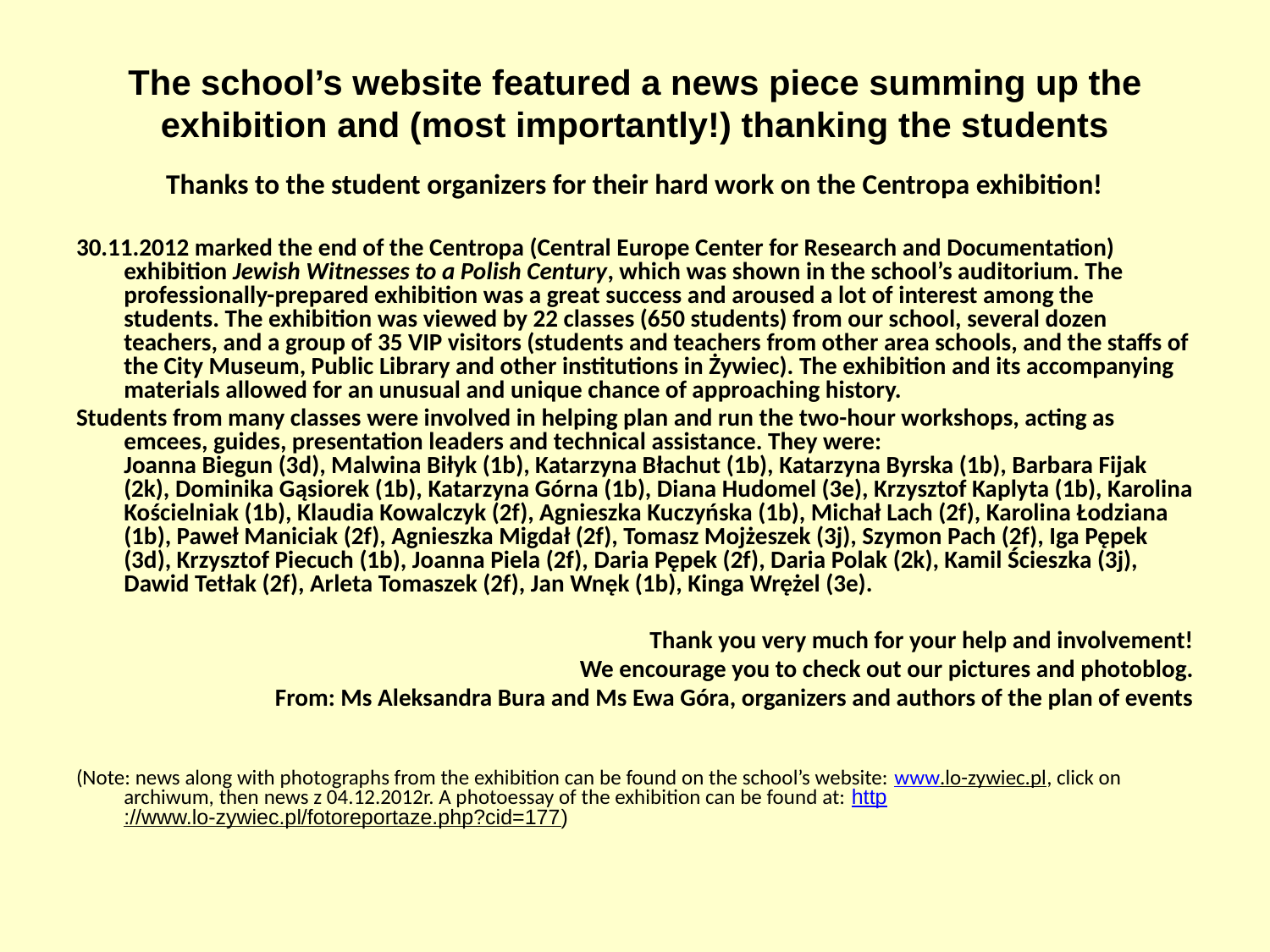

# The school’s website featured a news piece summing up the exhibition and (most importantly!) thanking the students
Thanks to the student organizers for their hard work on the Centropa exhibition!

30.11.2012 marked the end of the Centropa (Central Europe Center for Research and Documentation) exhibition Jewish Witnesses to a Polish Century, which was shown in the school’s auditorium. The professionally-prepared exhibition was a great success and aroused a lot of interest among the students. The exhibition was viewed by 22 classes (650 students) from our school, several dozen teachers, and a group of 35 VIP visitors (students and teachers from other area schools, and the staffs of the City Museum, Public Library and other institutions in Żywiec). The exhibition and its accompanying materials allowed for an unusual and unique chance of approaching history.
Students from many classes were involved in helping plan and run the two-hour workshops, acting as emcees, guides, presentation leaders and technical assistance. They were:
Joanna Biegun (3d), Malwina Biłyk (1b), Katarzyna Błachut (1b), Katarzyna Byrska (1b), Barbara Fijak (2k), Dominika Gąsiorek (1b), Katarzyna Górna (1b), Diana Hudomel (3e), Krzysztof Kaplyta (1b), Karolina Kościelniak (1b), Klaudia Kowalczyk (2f), Agnieszka Kuczyńska (1b), Michał Lach (2f), Karolina Łodziana (1b), Paweł Maniciak (2f), Agnieszka Migdał (2f), Tomasz Mojżeszek (3j), Szymon Pach (2f), Iga Pępek (3d), Krzysztof Piecuch (1b), Joanna Piela (2f), Daria Pępek (2f), Daria Polak (2k), Kamil Ścieszka (3j), Dawid Tetłak (2f), Arleta Tomaszek (2f), Jan Wnęk (1b), Kinga Wrężel (3e).

Thank you very much for your help and involvement!
We encourage you to check out our pictures and photoblog.
From: Ms Aleksandra Bura and Ms Ewa Góra, organizers and authors of the plan of events

(Note: news along with photographs from the exhibition can be found on the school’s website: www.lo-zywiec.pl, click on archiwum, then news z 04.12.2012r. A photoessay of the exhibition can be found at: http://www.lo-zywiec.pl/fotoreportaze.php?cid=177)